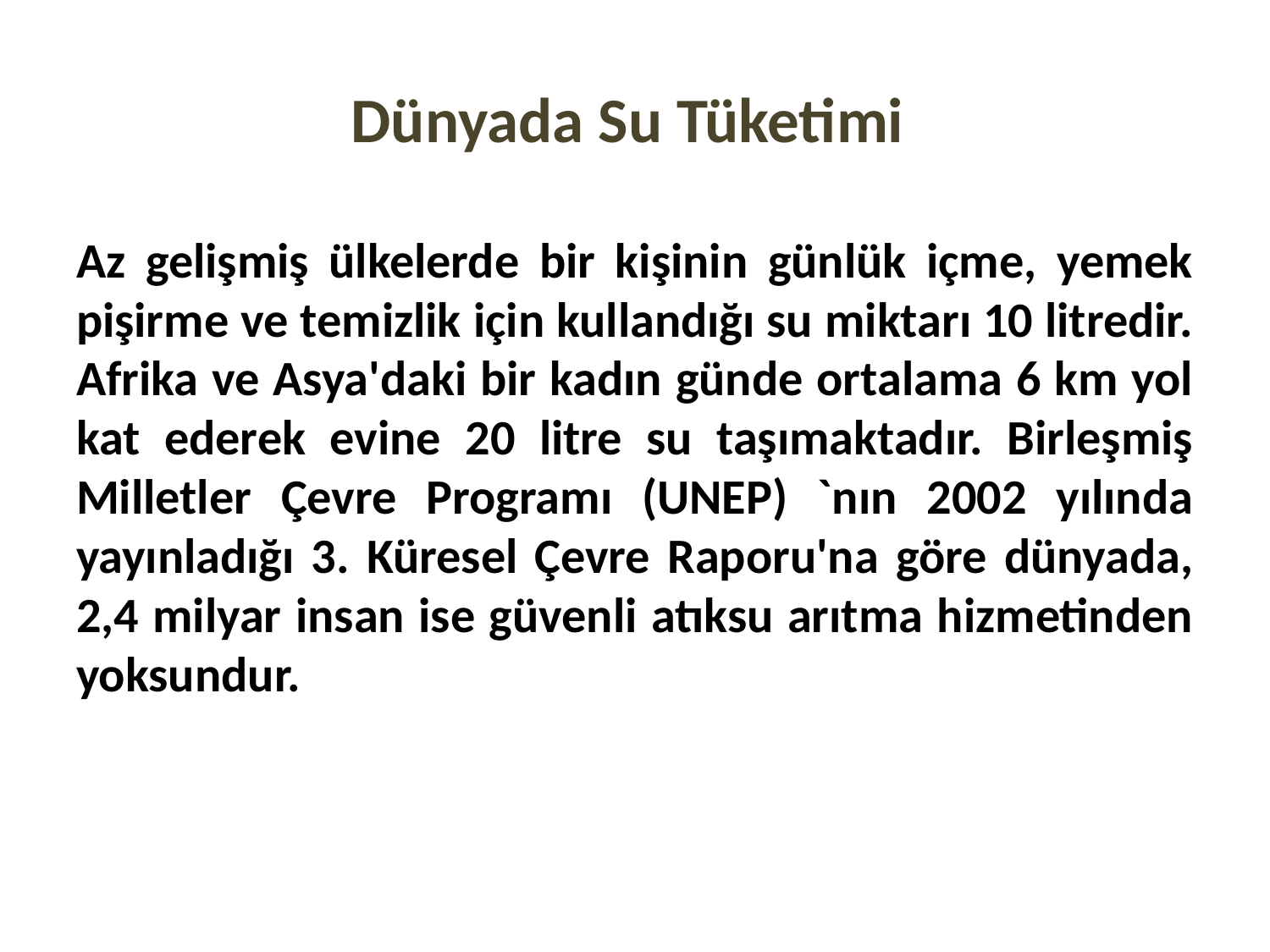

# Dünyada Su Tüketimi
Az gelişmiş ülkelerde bir kişinin günlük içme, yemek pişirme ve temizlik için kullandığı su miktarı 10 litredir. Afrika ve Asya'daki bir kadın günde ortalama 6 km yol kat ederek evine 20 litre su taşımaktadır. Birleşmiş Milletler Çevre Programı (UNEP) `nın 2002 yılında yayınladığı 3. Küresel Çevre Raporu'na göre dünyada, 2,4 milyar insan ise güvenli atıksu arıtma hizmetinden yoksundur.